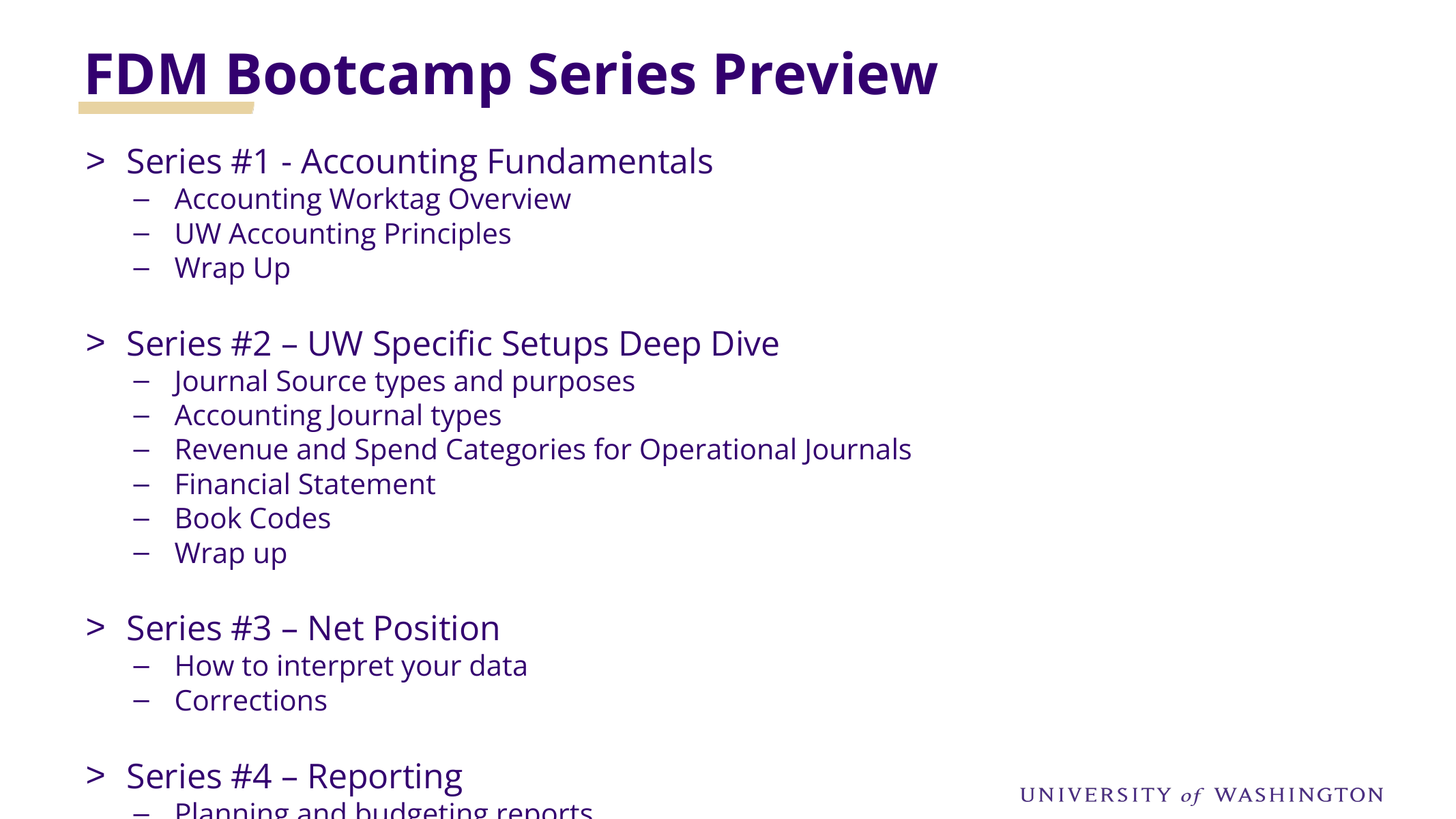

FDM Bootcamp Series Preview
Series #1 - Accounting Fundamentals
Accounting Worktag Overview
UW Accounting Principles
Wrap Up

Series #2 – UW Specific Setups Deep Dive
Journal Source types and purposes
Accounting Journal types
Revenue and Spend Categories for Operational Journals
Financial Statement
Book Codes
Wrap up

Series #3 – Net Position
How to interpret your data
Corrections

Series #4 – Reporting
Planning and budgeting reports